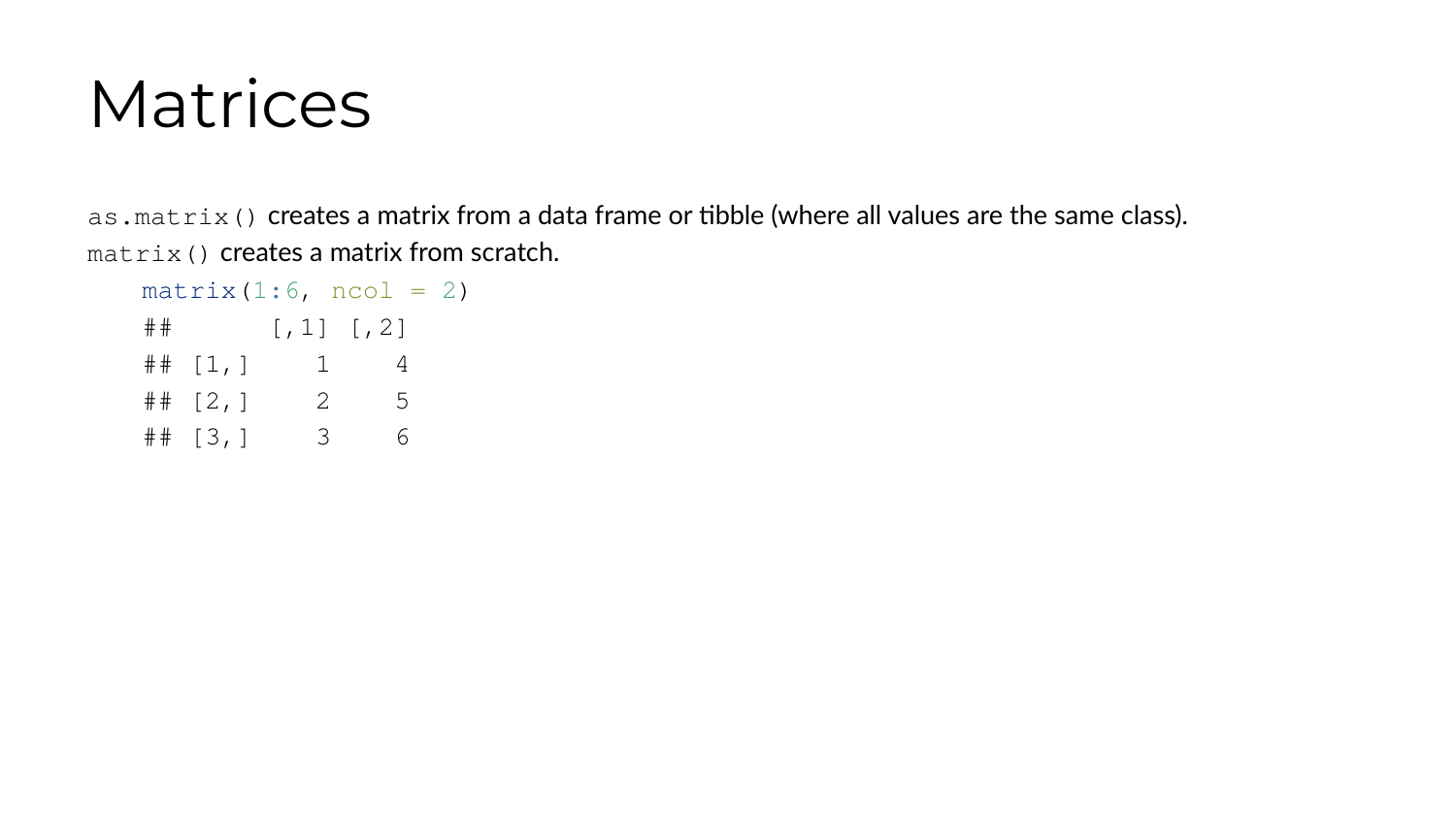

# Matrices
as.matrix() creates a matrix from a data frame or tibble (where all values are the same class).
matrix() creates a matrix from scratch.
matrix(1:6, ncol = 2)
##      [,1] [,2]
## [1,]    1    4
## [2,]    2    5
## [3,]    3    6